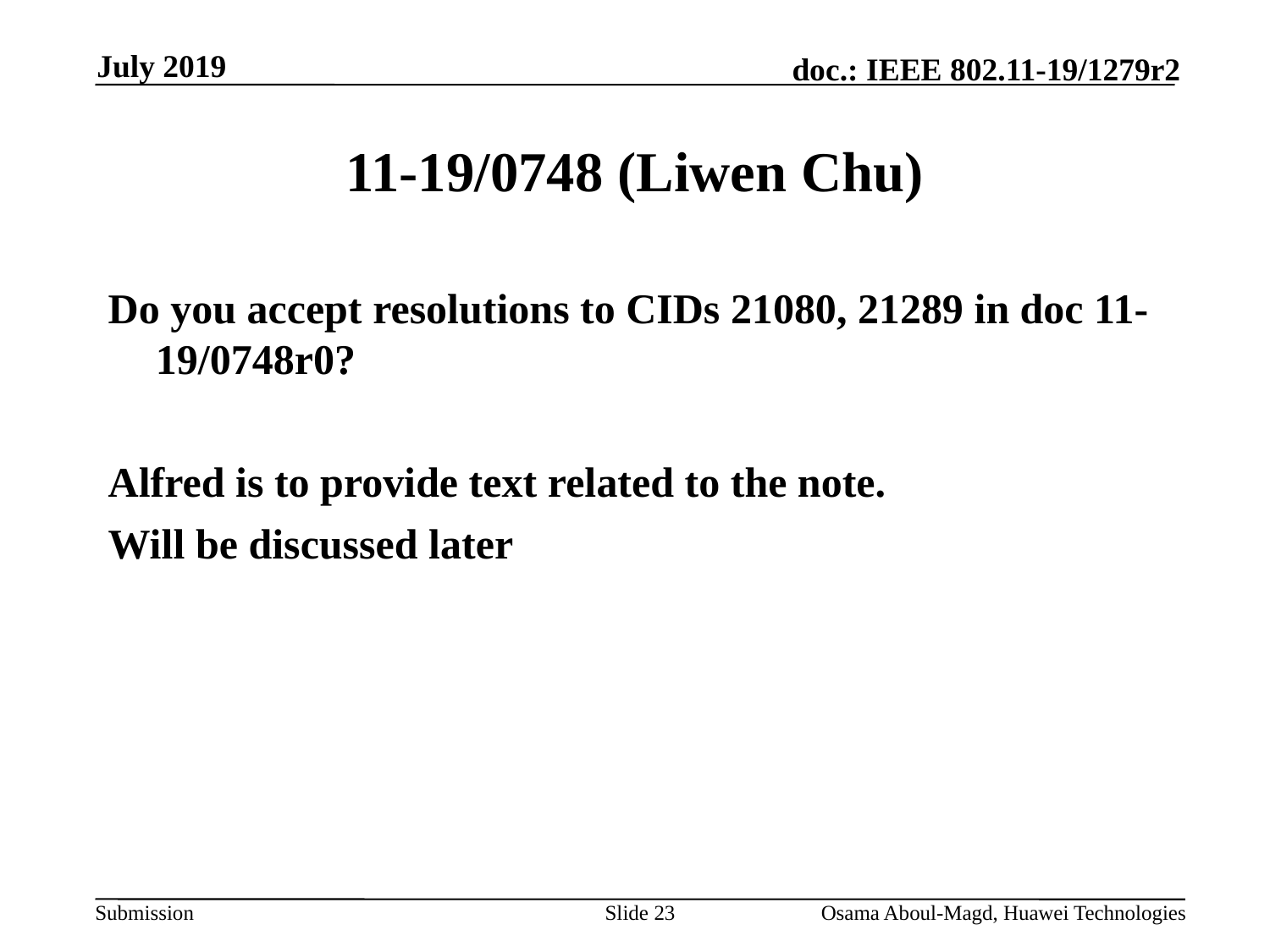

July 2019
# 11-19/0748 (Liwen Chu)
Do you accept resolutions to CIDs 21080, 21289 in doc 11-19/0748r0?

Alfred is to provide text related to the note.
Will be discussed later

Slide 23
Osama Aboul-Magd, Huawei Technologies